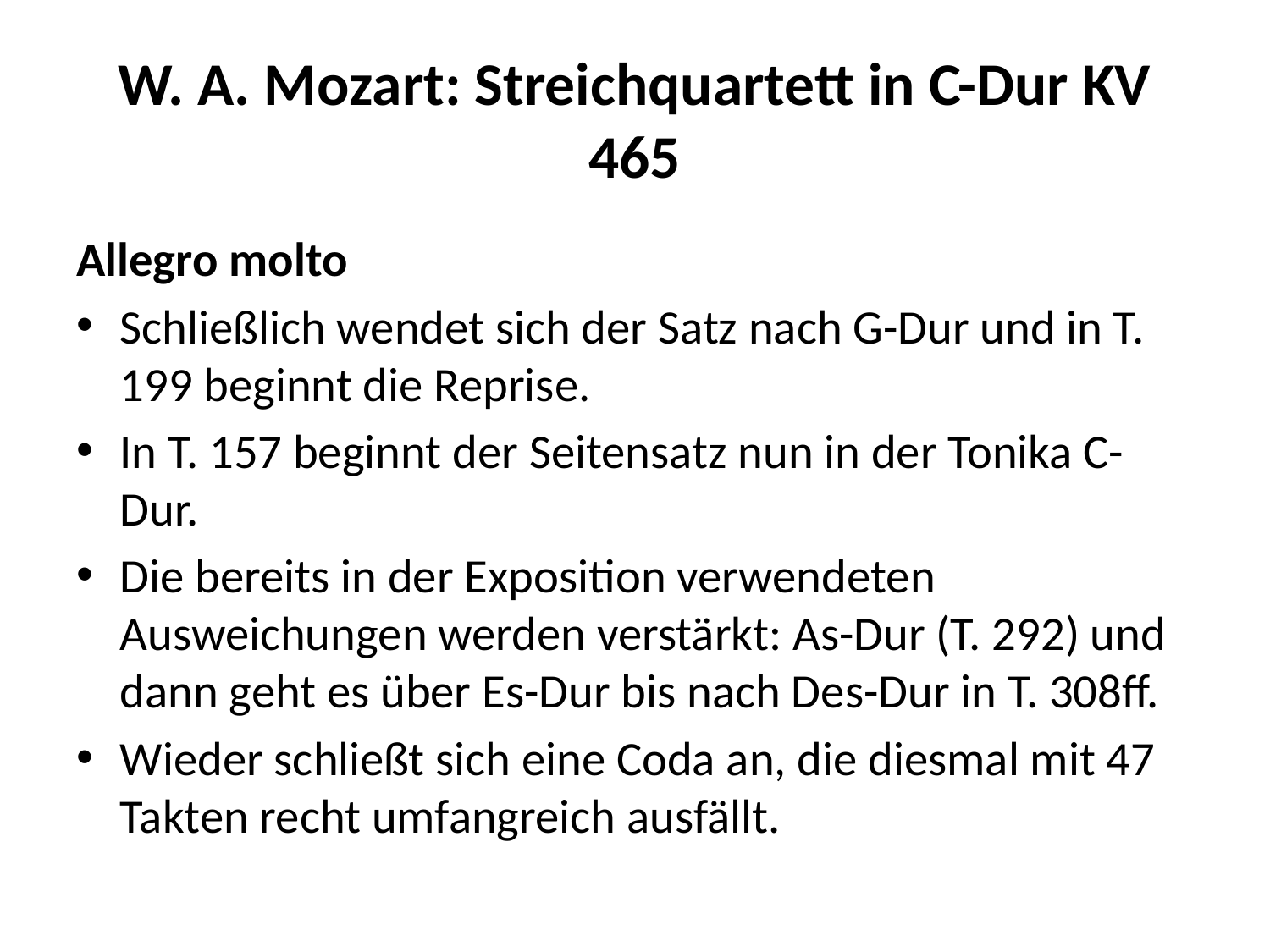

# W. A. Mozart: Streichquartett in C-Dur KV 465
Allegro molto
Schließlich wendet sich der Satz nach G-Dur und in T. 199 beginnt die Reprise.
In T. 157 beginnt der Seitensatz nun in der Tonika C-Dur.
Die bereits in der Exposition verwendeten Ausweichungen werden verstärkt: As-Dur (T. 292) und dann geht es über Es-Dur bis nach Des-Dur in T. 308ff.
Wieder schließt sich eine Coda an, die diesmal mit 47 Takten recht umfangreich ausfällt.